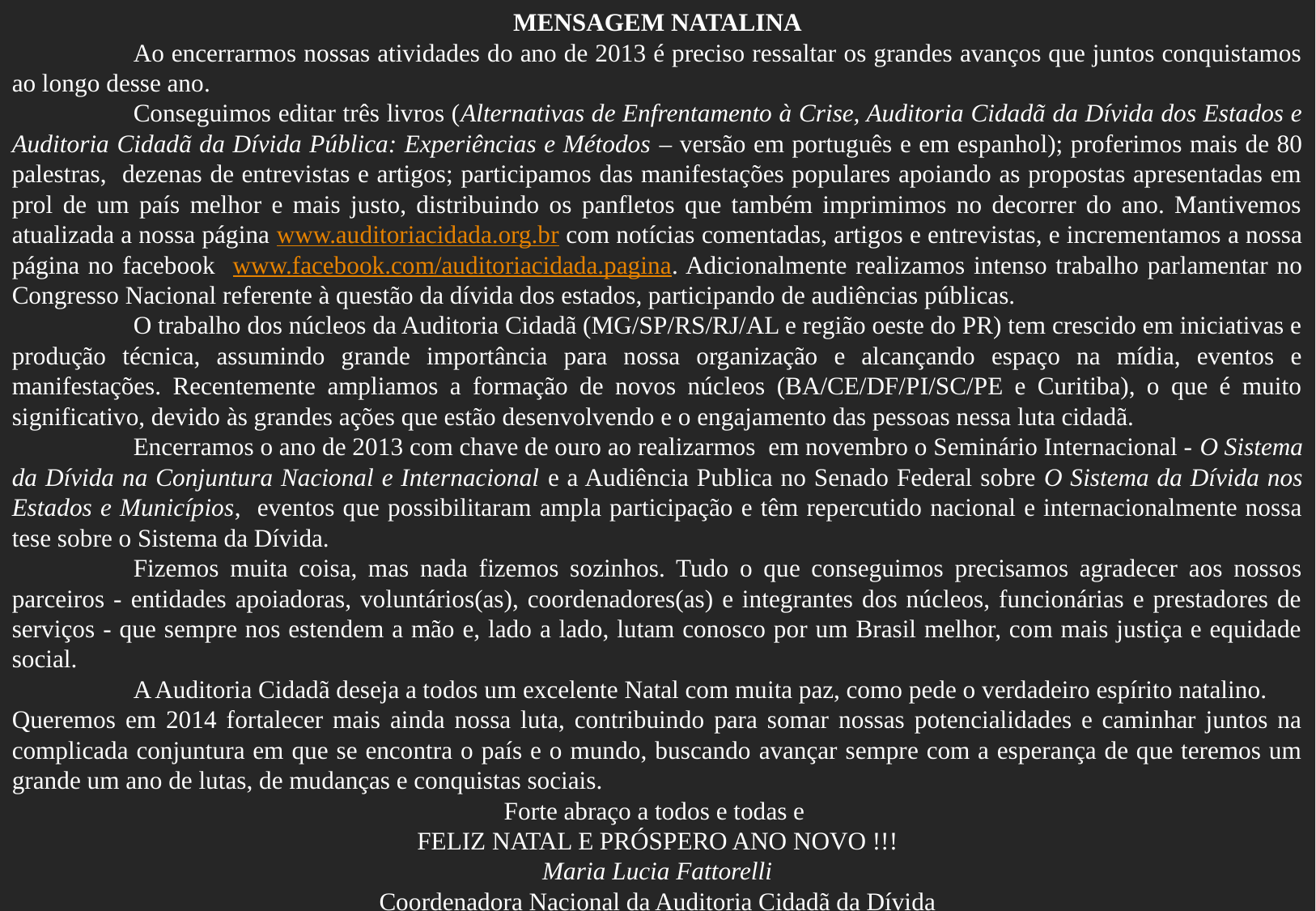

MENSAGEM NATALINA
	Ao encerrarmos nossas atividades do ano de 2013 é preciso ressaltar os grandes avanços que juntos conquistamos ao longo desse ano.
	Conseguimos editar três livros (Alternativas de Enfrentamento à Crise, Auditoria Cidadã da Dívida dos Estados e Auditoria Cidadã da Dívida Pública: Experiências e Métodos – versão em português e em espanhol); proferimos mais de 80 palestras,  dezenas de entrevistas e artigos; participamos das manifestações populares apoiando as propostas apresentadas em prol de um país melhor e mais justo, distribuindo os panfletos que também imprimimos no decorrer do ano. Mantivemos atualizada a nossa página www.auditoriacidada.org.br com notícias comentadas, artigos e entrevistas, e incrementamos a nossa página no facebook  www.facebook.com/auditoriacidada.pagina. Adicionalmente realizamos intenso trabalho parlamentar no Congresso Nacional referente à questão da dívida dos estados, participando de audiências públicas.
	O trabalho dos núcleos da Auditoria Cidadã (MG/SP/RS/RJ/AL e região oeste do PR) tem crescido em iniciativas e produção técnica, assumindo grande importância para nossa organização e alcançando espaço na mídia, eventos e manifestações. Recentemente ampliamos a formação de novos núcleos (BA/CE/DF/PI/SC/PE e Curitiba), o que é muito significativo, devido às grandes ações que estão desenvolvendo e o engajamento das pessoas nessa luta cidadã.
	Encerramos o ano de 2013 com chave de ouro ao realizarmos  em novembro o Seminário Internacional - O Sistema da Dívida na Conjuntura Nacional e Internacional e a Audiência Publica no Senado Federal sobre O Sistema da Dívida nos Estados e Municípios,  eventos que possibilitaram ampla participação e têm repercutido nacional e internacionalmente nossa tese sobre o Sistema da Dívida.
	Fizemos muita coisa, mas nada fizemos sozinhos. Tudo o que conseguimos precisamos agradecer aos nossos parceiros - entidades apoiadoras, voluntários(as), coordenadores(as) e integrantes dos núcleos, funcionárias e prestadores de serviços - que sempre nos estendem a mão e, lado a lado, lutam conosco por um Brasil melhor, com mais justiça e equidade social.
	A Auditoria Cidadã deseja a todos um excelente Natal com muita paz, como pede o verdadeiro espírito natalino.
Queremos em 2014 fortalecer mais ainda nossa luta, contribuindo para somar nossas potencialidades e caminhar juntos na complicada conjuntura em que se encontra o país e o mundo, buscando avançar sempre com a esperança de que teremos um grande um ano de lutas, de mudanças e conquistas sociais.
Forte abraço a todos e todas e
FELIZ NATAL E PRÓSPERO ANO NOVO !!!
Maria Lucia Fattorelli
Coordenadora Nacional da Auditoria Cidadã da Dívida